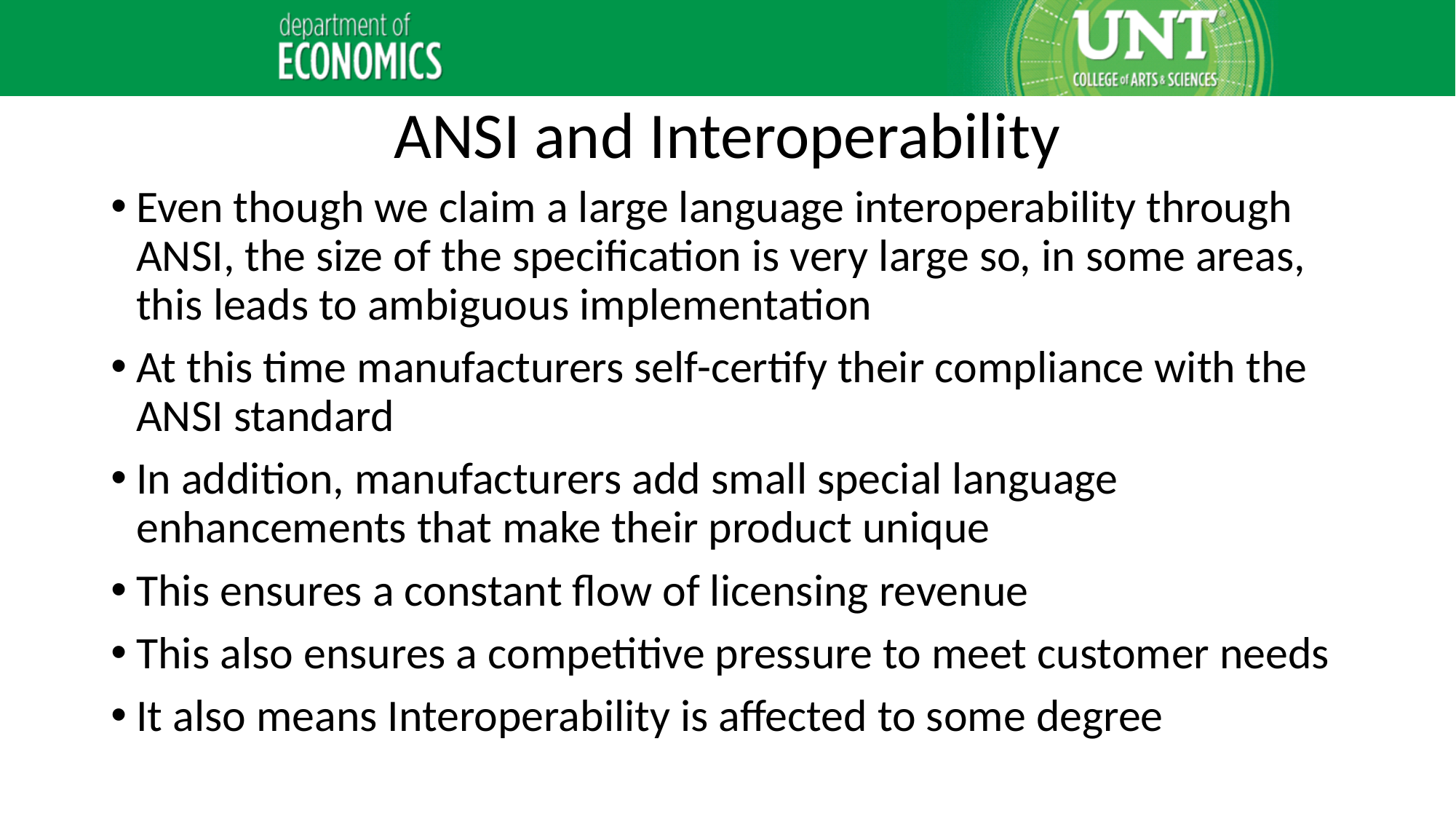

# ANSI and Interoperability
Even though we claim a large language interoperability through ANSI, the size of the specification is very large so, in some areas, this leads to ambiguous implementation
At this time manufacturers self-certify their compliance with the ANSI standard
In addition, manufacturers add small special language enhancements that make their product unique
This ensures a constant flow of licensing revenue
This also ensures a competitive pressure to meet customer needs
It also means Interoperability is affected to some degree